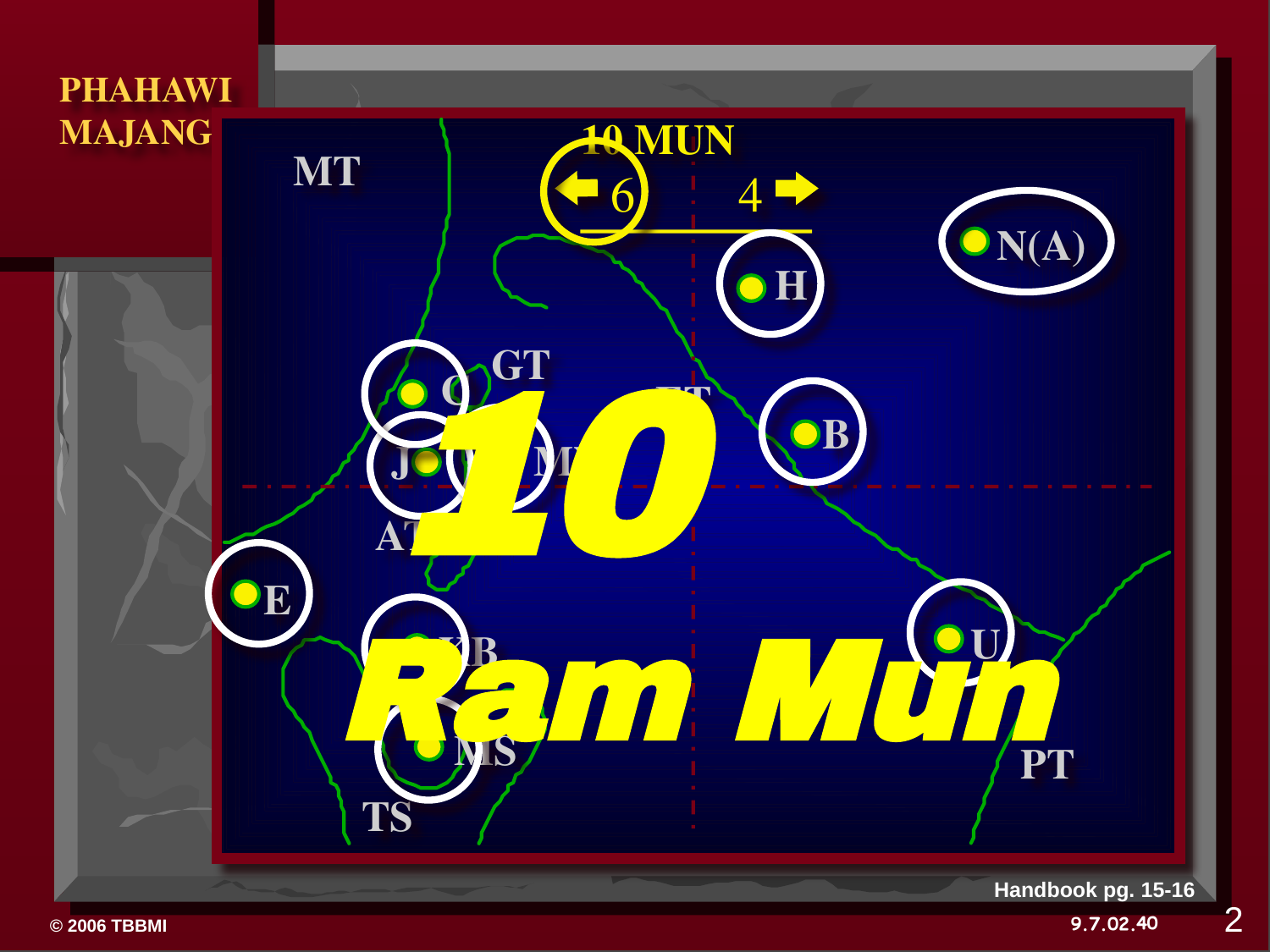

10 MUN

MT

6
4

N(A)

H

10     Ram Mun
GT

C

ET

B

J
MN

AT

E

U
KB

MS
PT

TS

Handbook pg. 15-16
2
40